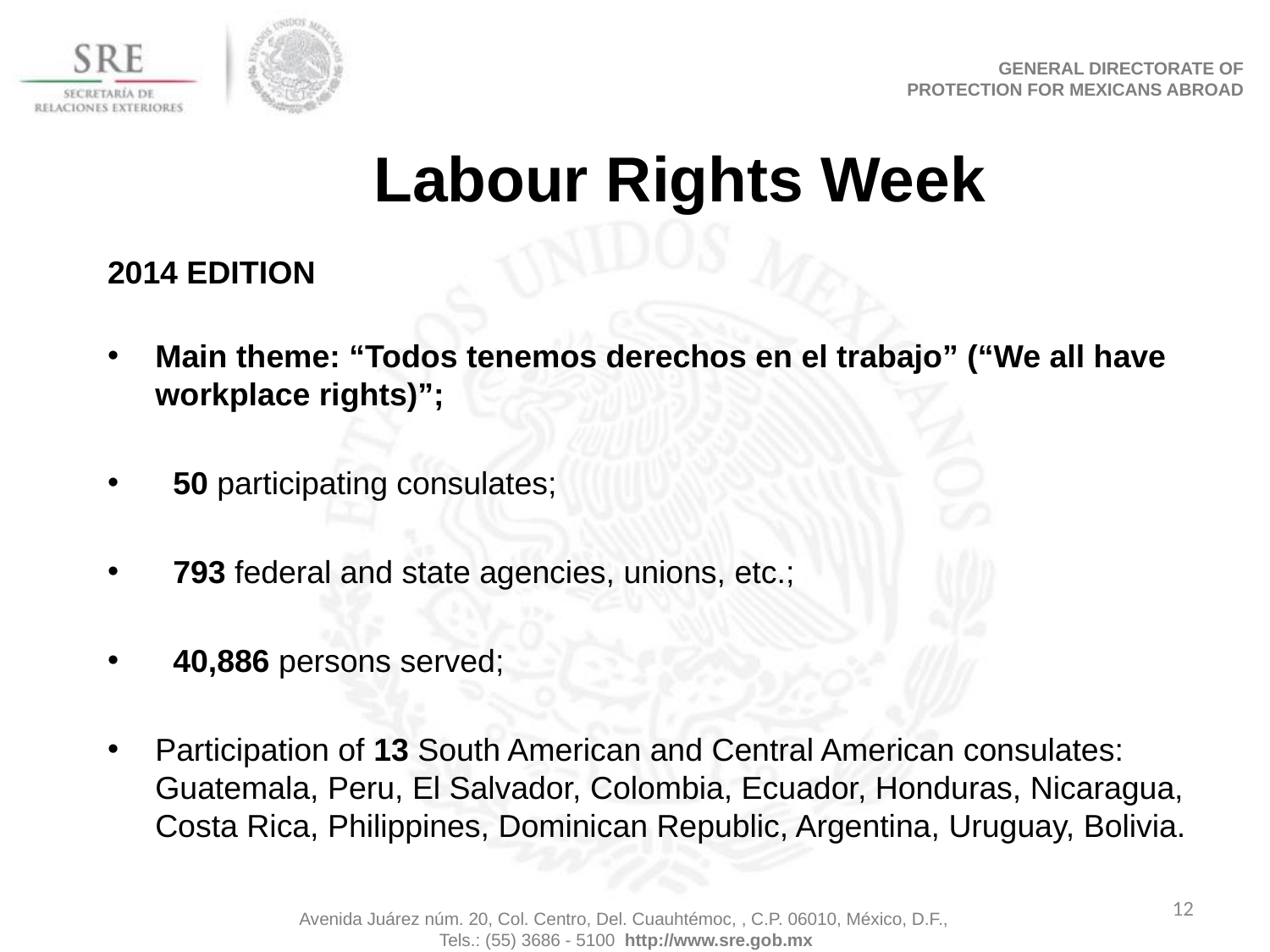

GENERAL DIRECTORATE OF
PROTECTION FOR MEXICANS ABROAD
# Labour Rights Week
2014 EDITION

Main theme: “Todos tenemos derechos en el trabajo” (“We all have workplace rights)”;

  50 participating consulates;

  793 federal and state agencies, unions, etc.;

  40,886 persons served;

Participation of 13 South American and Central American consulates: Guatemala, Peru, El Salvador, Colombia, Ecuador, Honduras, Nicaragua, Costa Rica, Philippines, Dominican Republic, Argentina, Uruguay, Bolivia.

12
Avenida Juárez núm. 20, Col. Centro, Del. Cuauhtémoc, , C.P. 06010, México, D.F.,
Tels.: (55) 3686 - 5100  http://www.sre.gob.mx